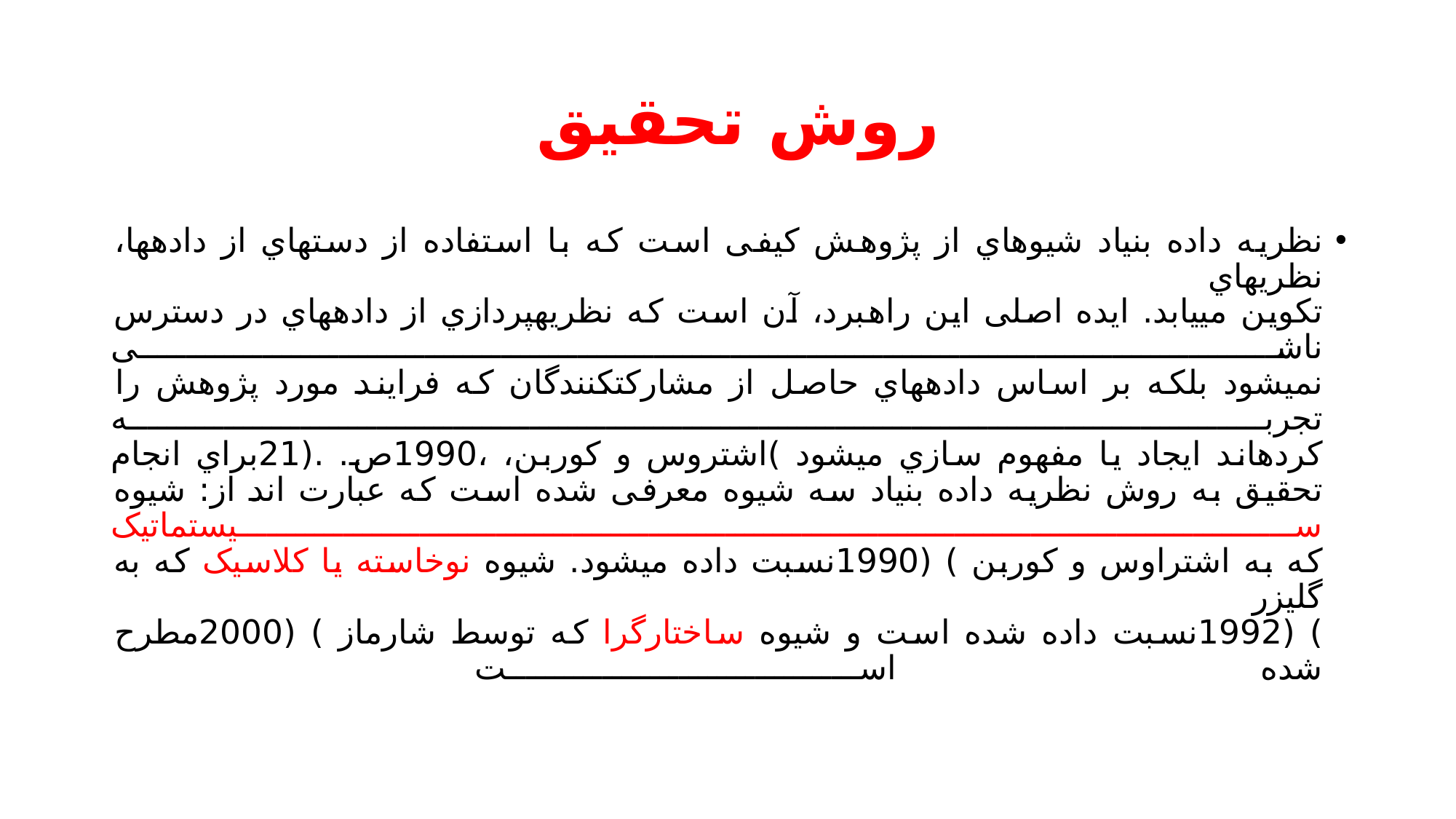

# روش تحقیق
نظریه داده بنیاد شیوهاي از پژوهش کیفی است که با استفاده از دستهاي از دادهها، نظریهاي
تکوین مییابد. ایده اصلی این راهبرد، آن است که نظریهپردازي از دادههاي در دسترس ناشی
نمیشود بلکه بر اساس دادههاي حاصل از مشارکتکنندگان که فرایند مورد پژوهش را تجربه
کردهاند ایجاد یا مفهوم سازي میشود )اشتروس و کوربن، ،1990ص. .(21براي انجام
تحقیق به روش نظریه داده بنیاد سه شیوه معرفی شده است که عبارت اند از: شیوه سیستماتیک
که به اشتراوس و کوربن ) (1990نسبت داده میشود. شیوه نوخاسته یا کلاسیک که به گلیزر
) (1992نسبت داده شده است و شیوه ساختارگرا که توسط شارماز ) (2000مطرح شده است